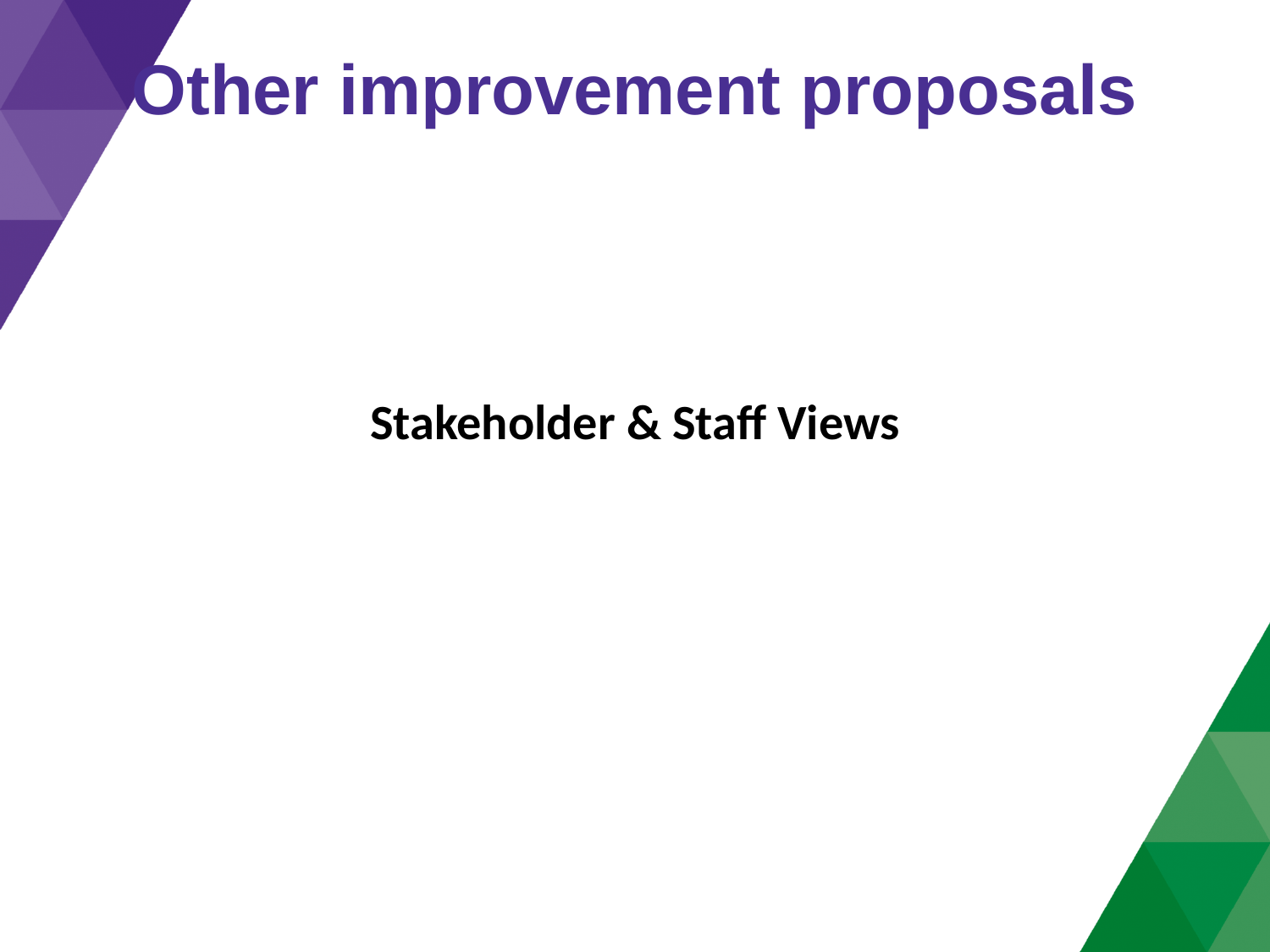

# Other improvement proposals

Stakeholder & Staff Views